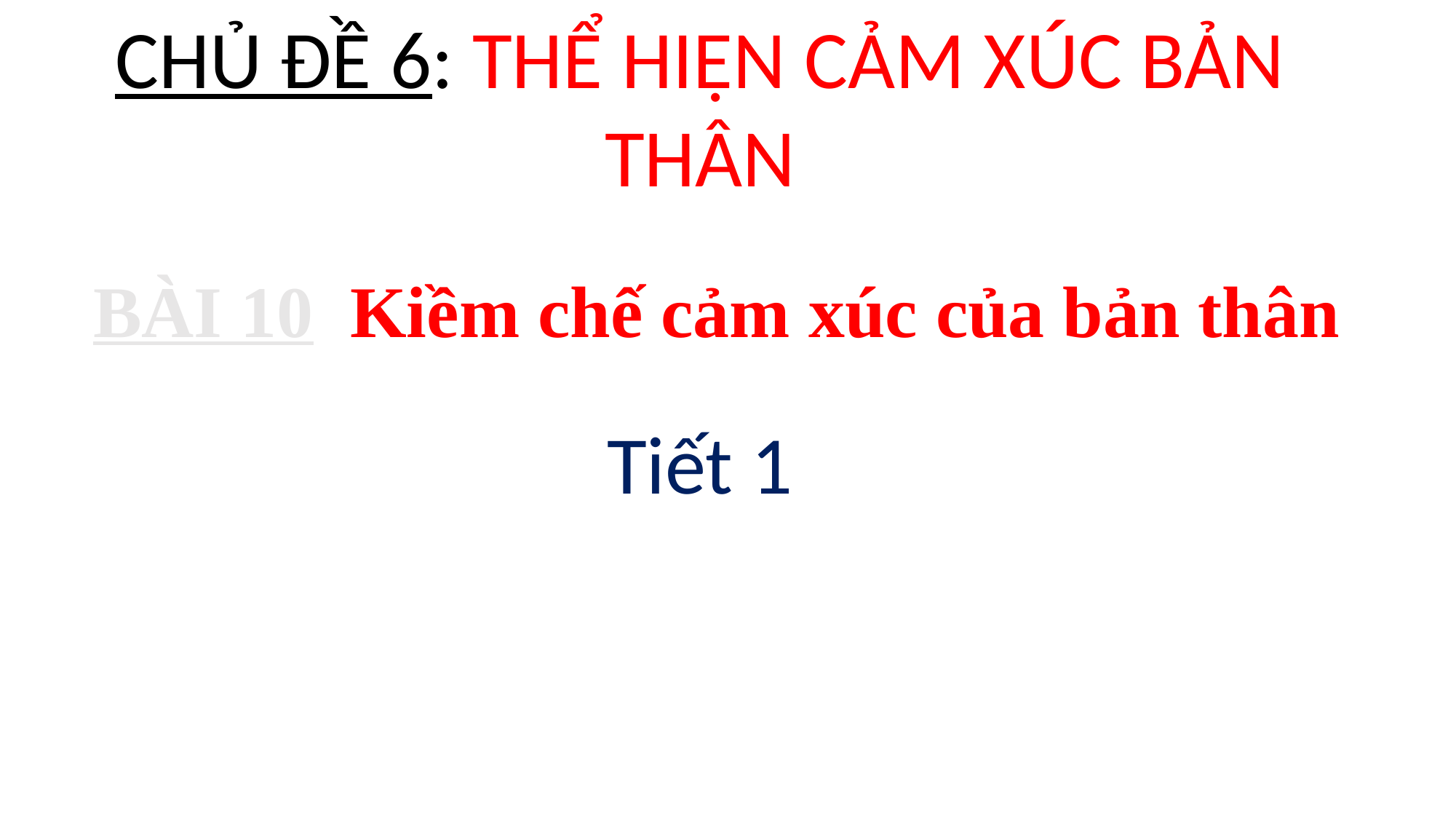

CHỦ ĐỀ 6: THỂ HIỆN CẢM XÚC BẢN THÂN
BÀI 10  Kiềm chế cảm xúc của bản thân
Tiết 1